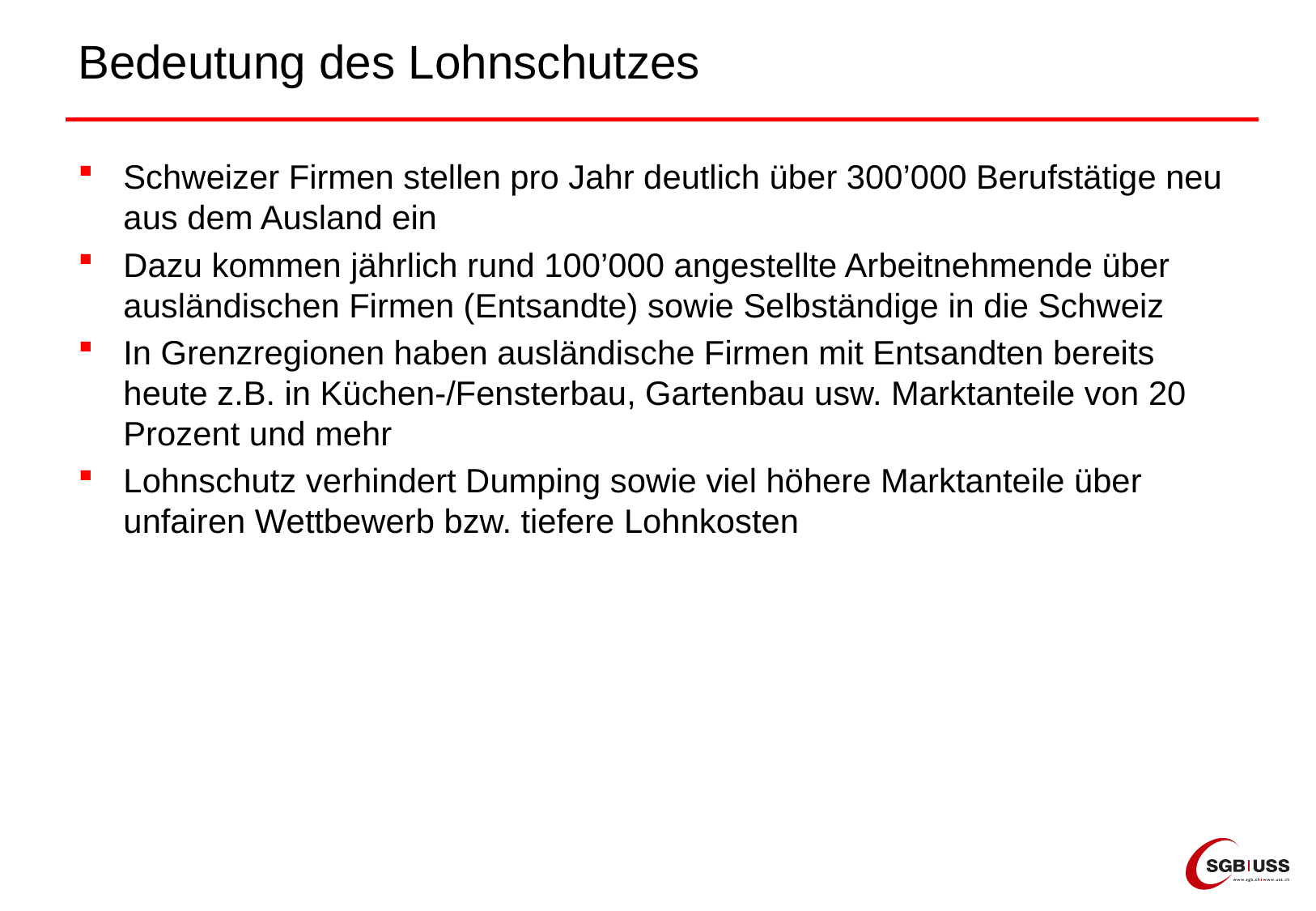

# Bedeutung des Lohnschutzes
Schweizer Firmen stellen pro Jahr deutlich über 300’000 Berufstätige neu aus dem Ausland ein
Dazu kommen jährlich rund 100’000 angestellte Arbeitnehmende über ausländischen Firmen (Entsandte) sowie Selbständige in die Schweiz
In Grenzregionen haben ausländische Firmen mit Entsandten bereits heute z.B. in Küchen-/Fensterbau, Gartenbau usw. Marktanteile von 20 Prozent und mehr
Lohnschutz verhindert Dumping sowie viel höhere Marktanteile über unfairen Wettbewerb bzw. tiefere Lohnkosten